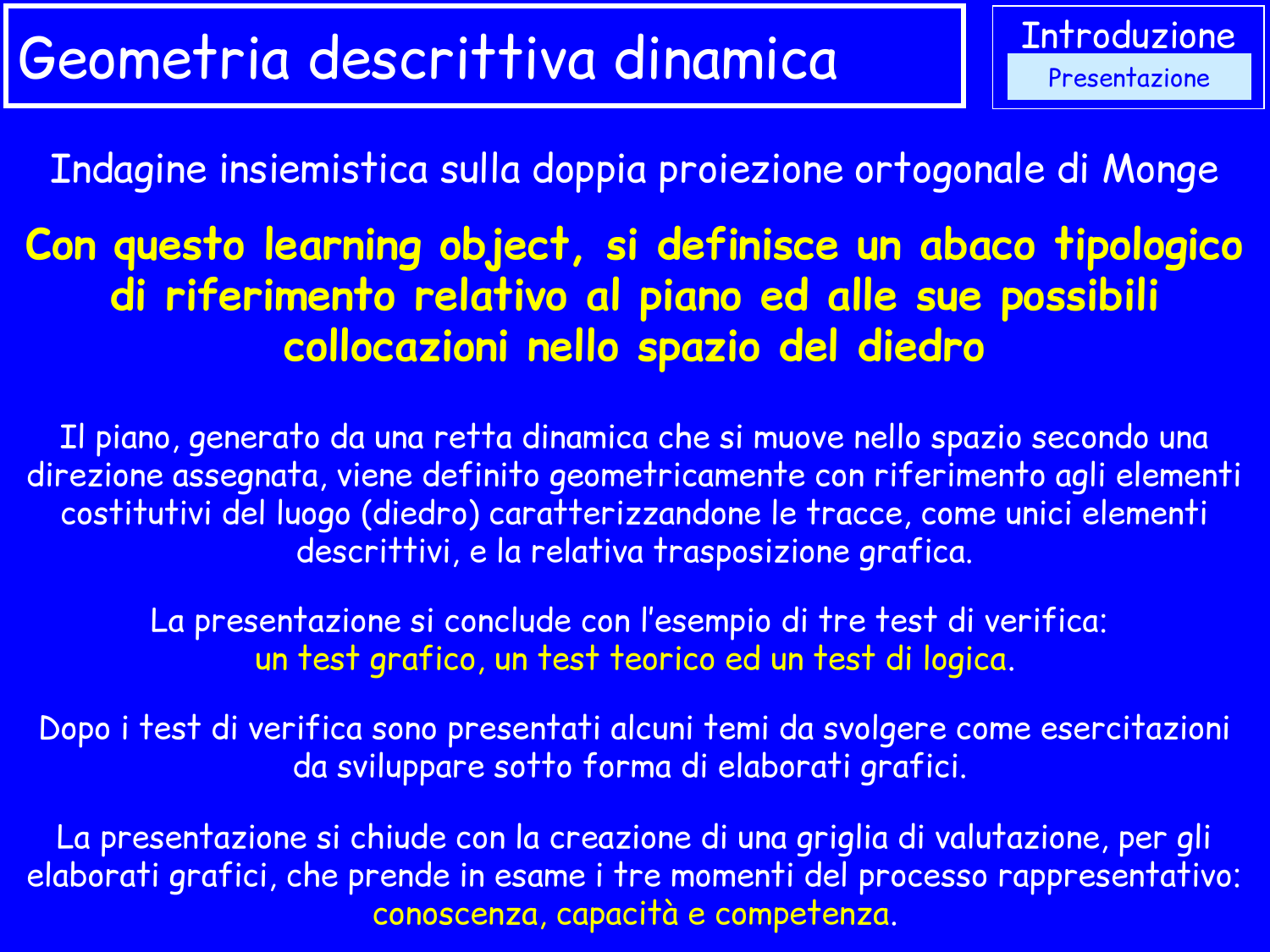

Geometria descrittiva dinamica
# Introduzione
Presentazione
Indagine insiemistica sulla doppia proiezione ortogonale di Monge
Con questo learning object, si definisce un abaco tipologico di riferimento relativo al piano ed alle sue possibili collocazioni nello spazio del diedro
Il piano, generato da una retta dinamica che si muove nello spazio secondo una direzione assegnata, viene definito geometricamente con riferimento agli elementi costitutivi del luogo (diedro) caratterizzandone le tracce, come unici elementi descrittivi, e la relativa trasposizione grafica.
La presentazione si conclude con l’esempio di tre test di verifica:
un test grafico, un test teorico ed un test di logica.
Dopo i test di verifica sono presentati alcuni temi da svolgere come esercitazioni da sviluppare sotto forma di elaborati grafici.
La presentazione si chiude con la creazione di una griglia di valutazione, per gli elaborati grafici, che prende in esame i tre momenti del processo rappresentativo: conoscenza, capacità e competenza.